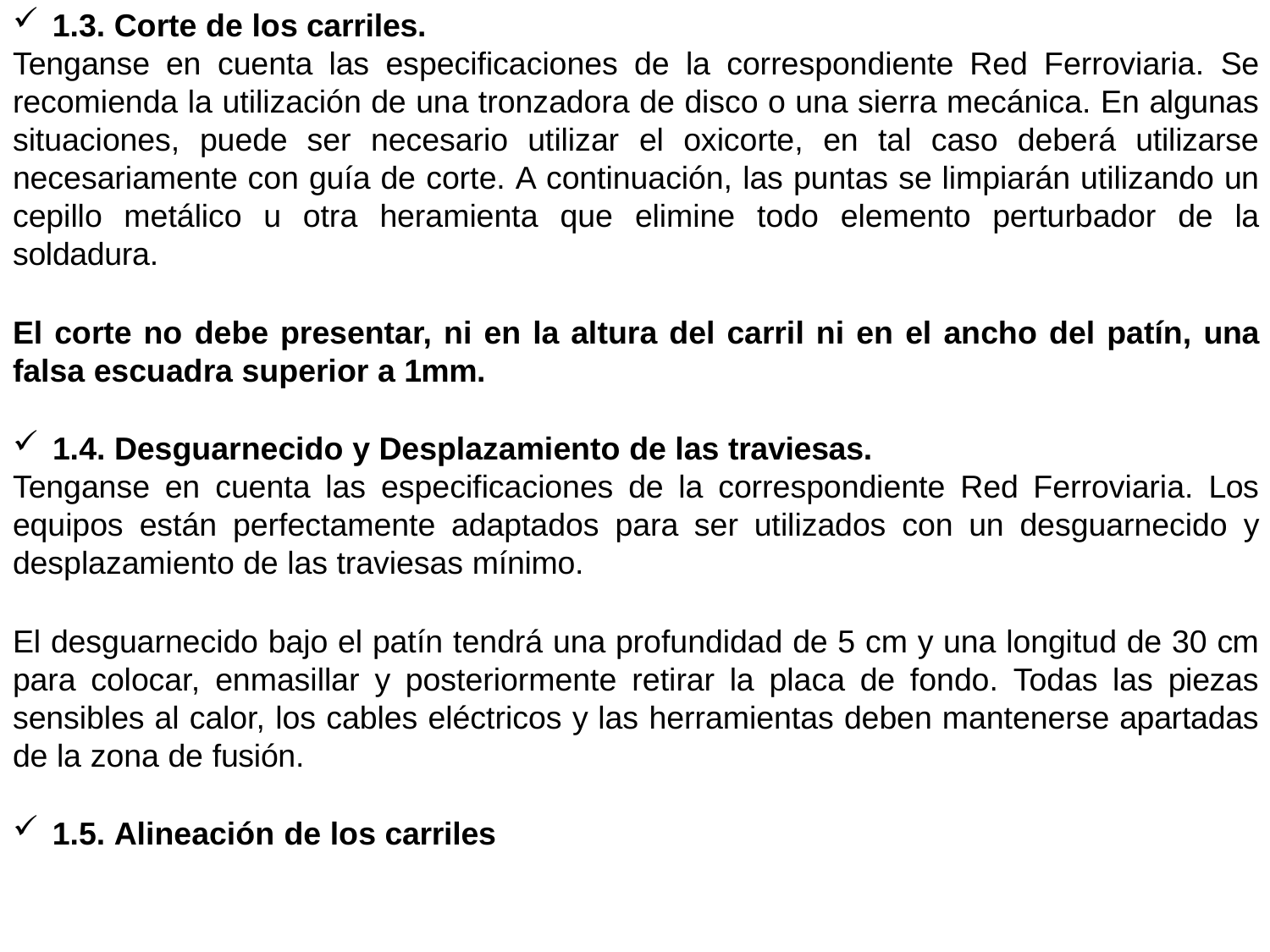

1.3. Corte de los carriles.
Tenganse en cuenta las especificaciones de la correspondiente Red Ferroviaria. Se recomienda la utilización de una tronzadora de disco o una sierra mecánica. En algunas situaciones,  puede  ser  necesario  utilizar  el  oxicorte,  en  tal  caso  deberá  utilizarse necesariamente con guía de corte. A continuación, las puntas se limpiarán utilizando un cepillo  metálico  u  otra  heramienta  que  elimine  todo  elemento  perturbador  de  la soldadura.

El corte no debe presentar, ni en la altura del carril ni en el ancho del patín, una falsa escuadra superior a 1mm.

1.4. Desguarnecido y Desplazamiento de las traviesas.
Tenganse en cuenta las especificaciones de la correspondiente Red Ferroviaria. Los equipos están perfectamente adaptados para ser utilizados con un desguarnecido y desplazamiento de las traviesas mínimo.

El desguarnecido bajo el patín tendrá una profundidad de 5 cm y una longitud de 30 cm para colocar, enmasillar y posteriormente retirar la placa de fondo. Todas las piezas sensibles al calor, los cables eléctricos y las herramientas deben mantenerse apartadas de la zona de fusión.

1.5. Alineación de los carriles